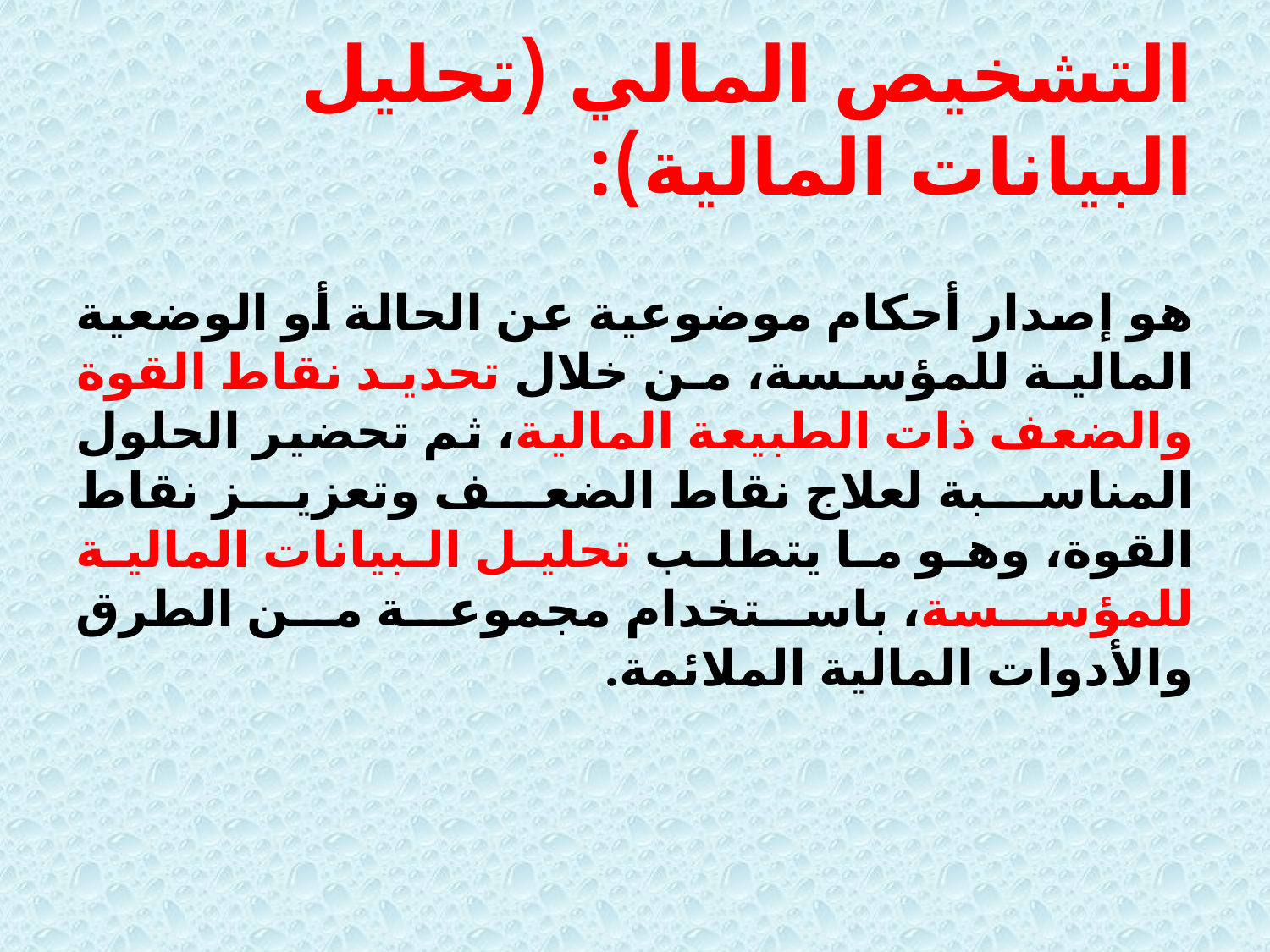

# التشخيص المالي (تحليل البيانات المالية):
هو إصدار أحكام موضوعية عن الحالة أو الوضعية المالية للمؤسسة، من خلال تحديد نقاط القوة والضعف ذات الطبيعة المالية، ثم تحضير الحلول المناسبة لعلاج نقاط الضعف وتعزيز نقاط القوة، وهو ما يتطلب تحليل البيانات المالية للمؤسسة، باستخدام مجموعة من الطرق والأدوات المالية الملائمة.